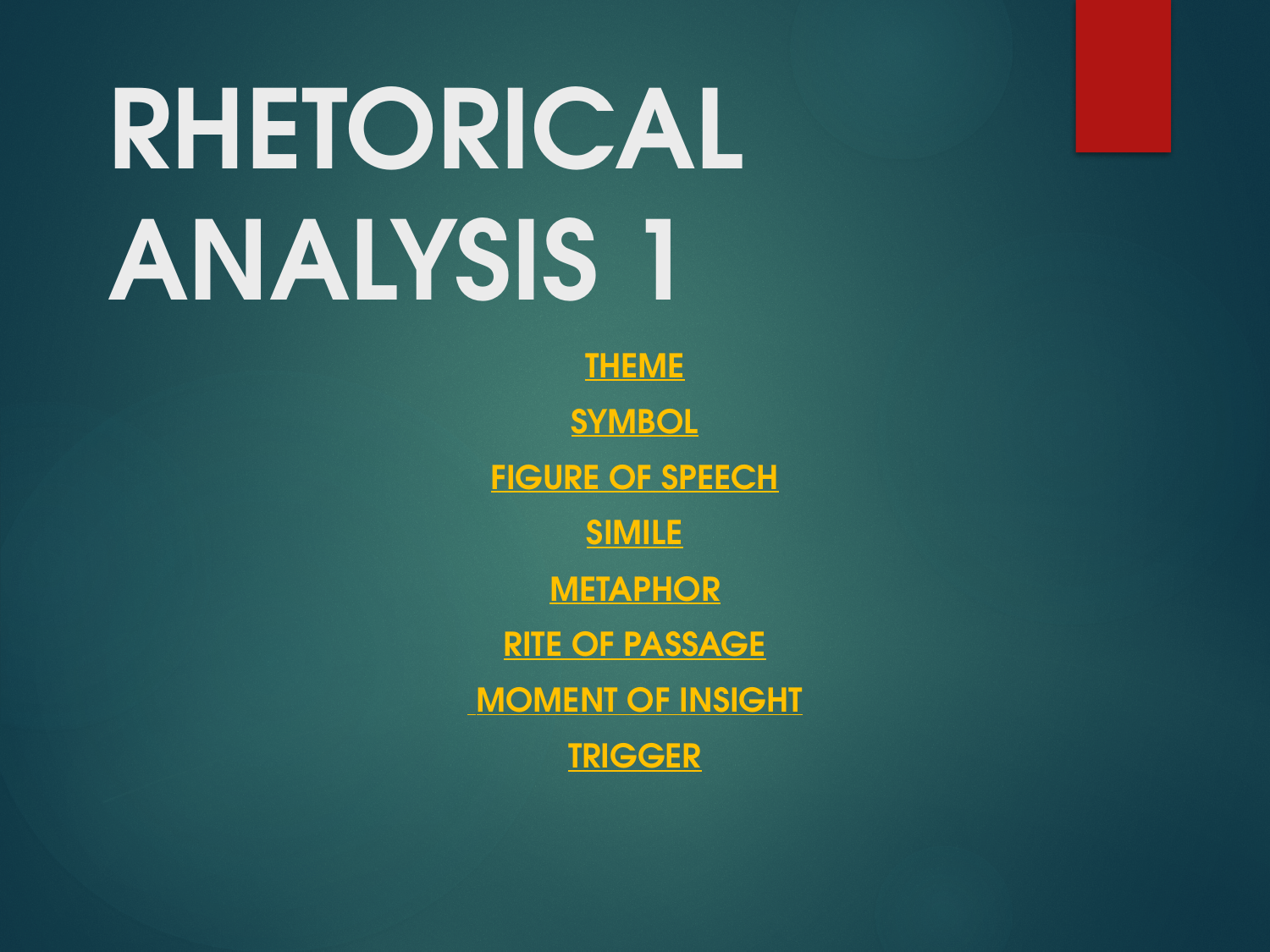

# RHETORICAL ANALYSIS 1
theme
symbol
figure of speech
simile
metaphor
rite of passage
 moment of insight
trigger